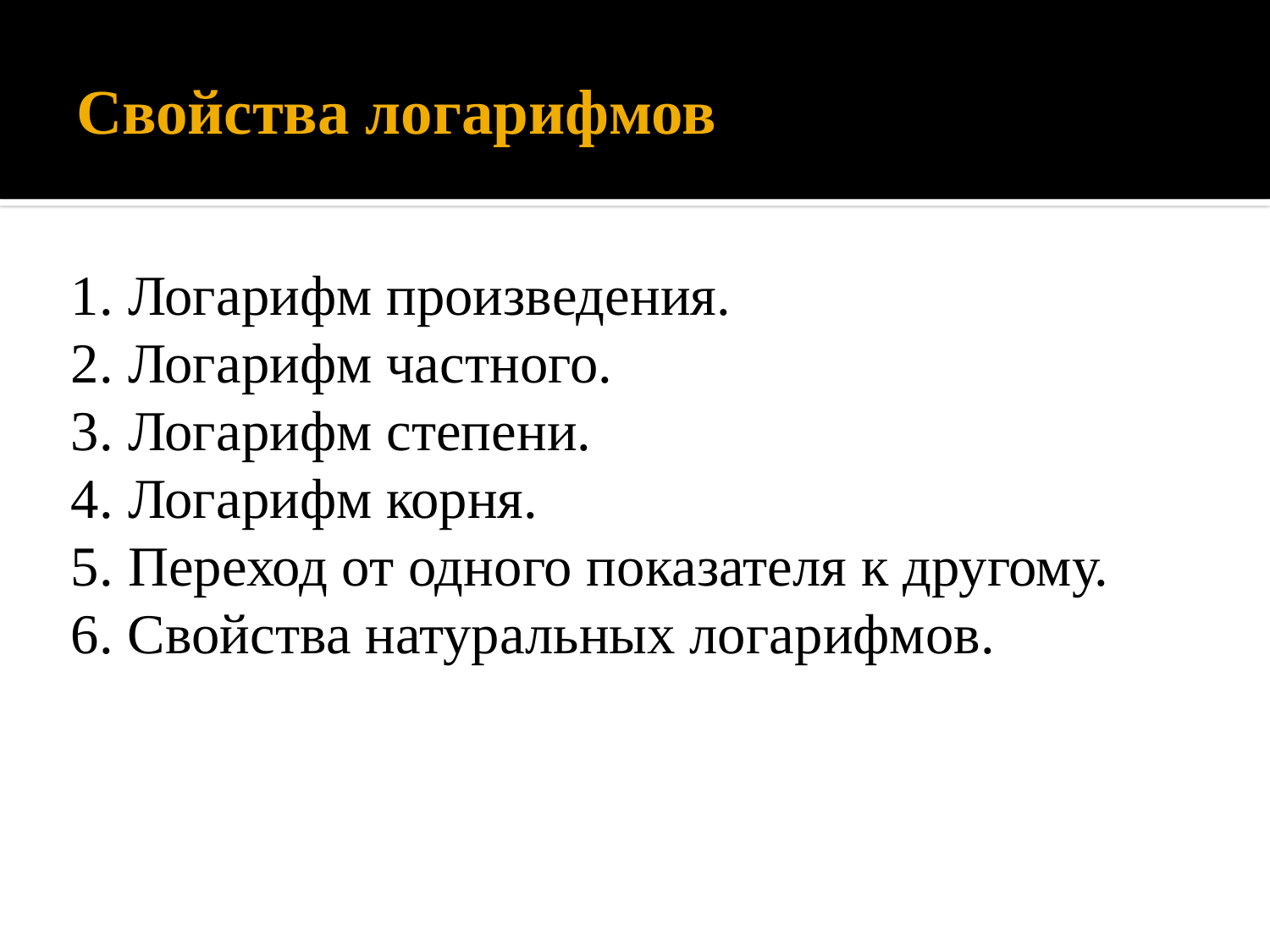

# Свойства логарифмов
1. Логарифм произведения.
2. Логарифм частного.
3. Логарифм степени.
4. Логарифм корня.
5. Переход от одного показателя к другому.
6. Свойства натуральных логарифмов.